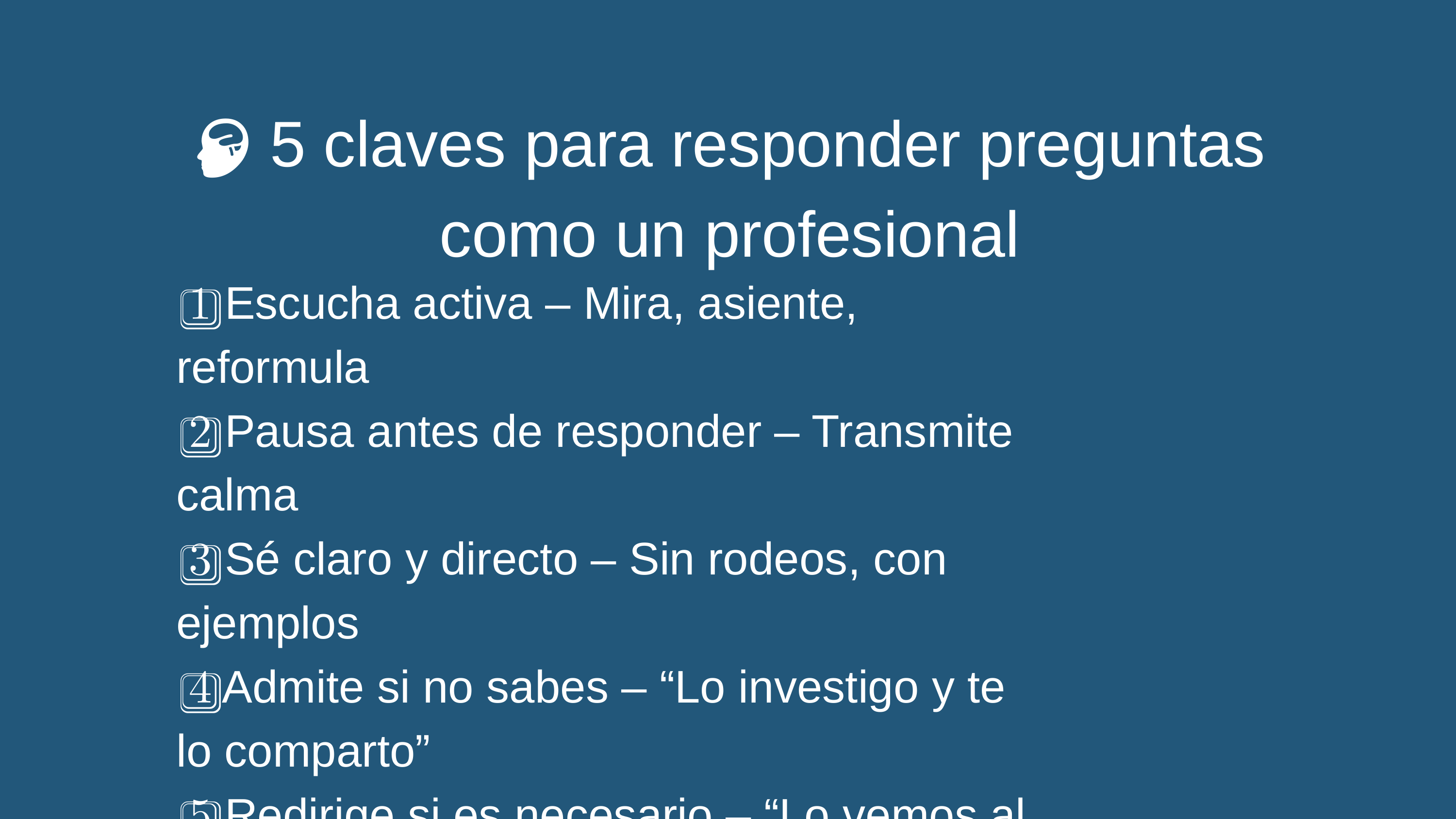

🧠 5 claves para responder preguntas como un profesional
 1️⃣ Escucha activa – Mira, asiente, reformula
 2️⃣ Pausa antes de responder – Transmite calma
 3️⃣ Sé claro y directo – Sin rodeos, con ejemplos
 4️⃣ Admite si no sabes – “Lo investigo y te lo comparto”
 5️⃣ Redirige si es necesario – “Lo vemos al final, si te parece”